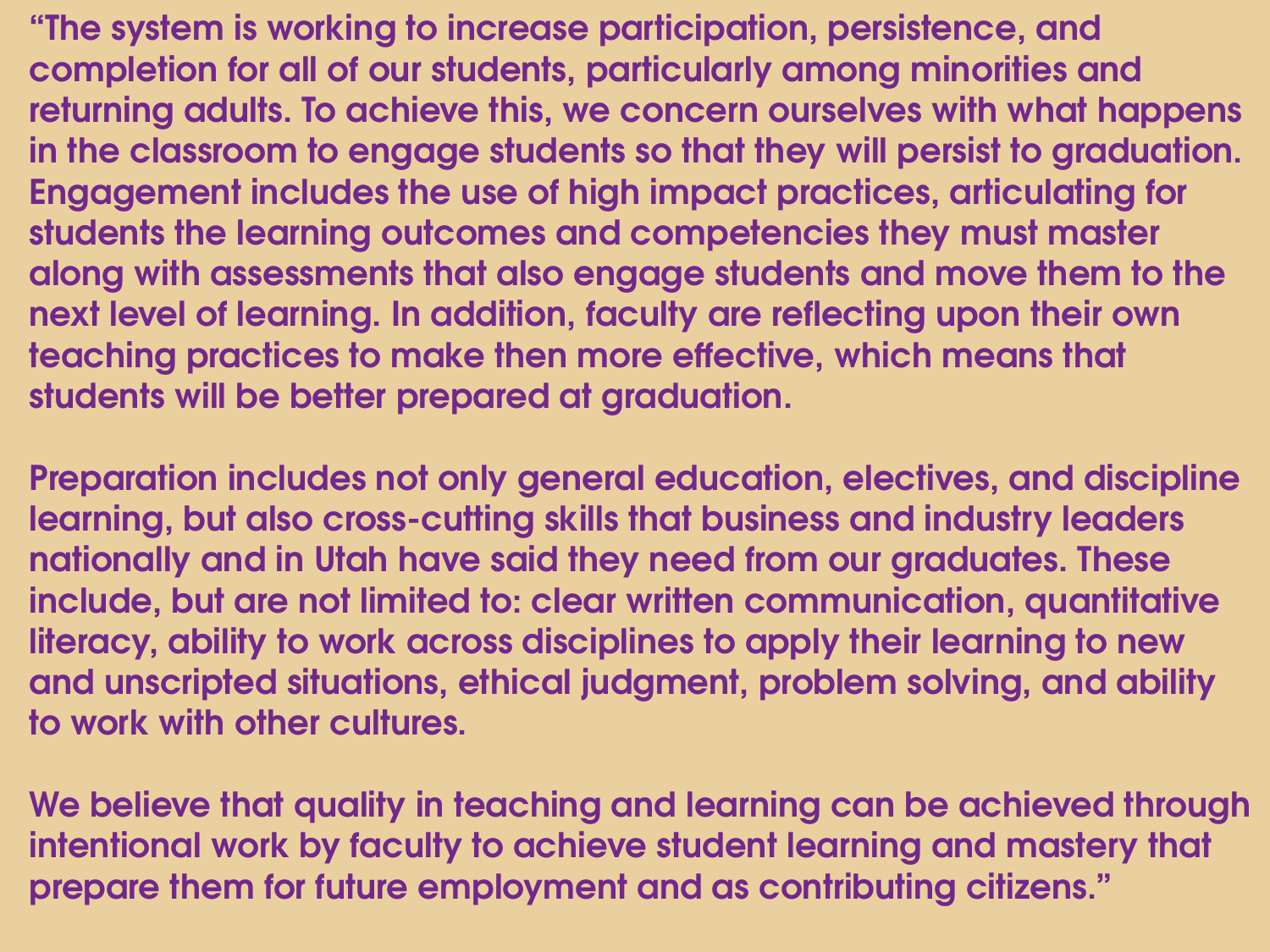

“The system is working to increase participation, persistence, and completion for all of our students, particularly among minorities and returning adults. To achieve this, we concern ourselves with what happens in the classroom to engage students so that they will persist to graduation. Engagement includes the use of high impact practices, articulating for students the learning outcomes and competencies they must master along with assessments that also engage students and move them to the next level of learning. In addition, faculty are reflecting upon their own teaching practices to make then more effective, which means that students will be better prepared at graduation.
 
Preparation includes not only general education, electives, and discipline learning, but also cross-cutting skills that business and industry leaders nationally and in Utah have said they need from our graduates. These include, but are not limited to: clear written communication, quantitative literacy, ability to work across disciplines to apply their learning to new and unscripted situations, ethical judgment, problem solving, and ability to work with other cultures.
 
We believe that quality in teaching and learning can be achieved through intentional work by faculty to achieve student learning and mastery that prepare them for future employment and as contributing citizens.”